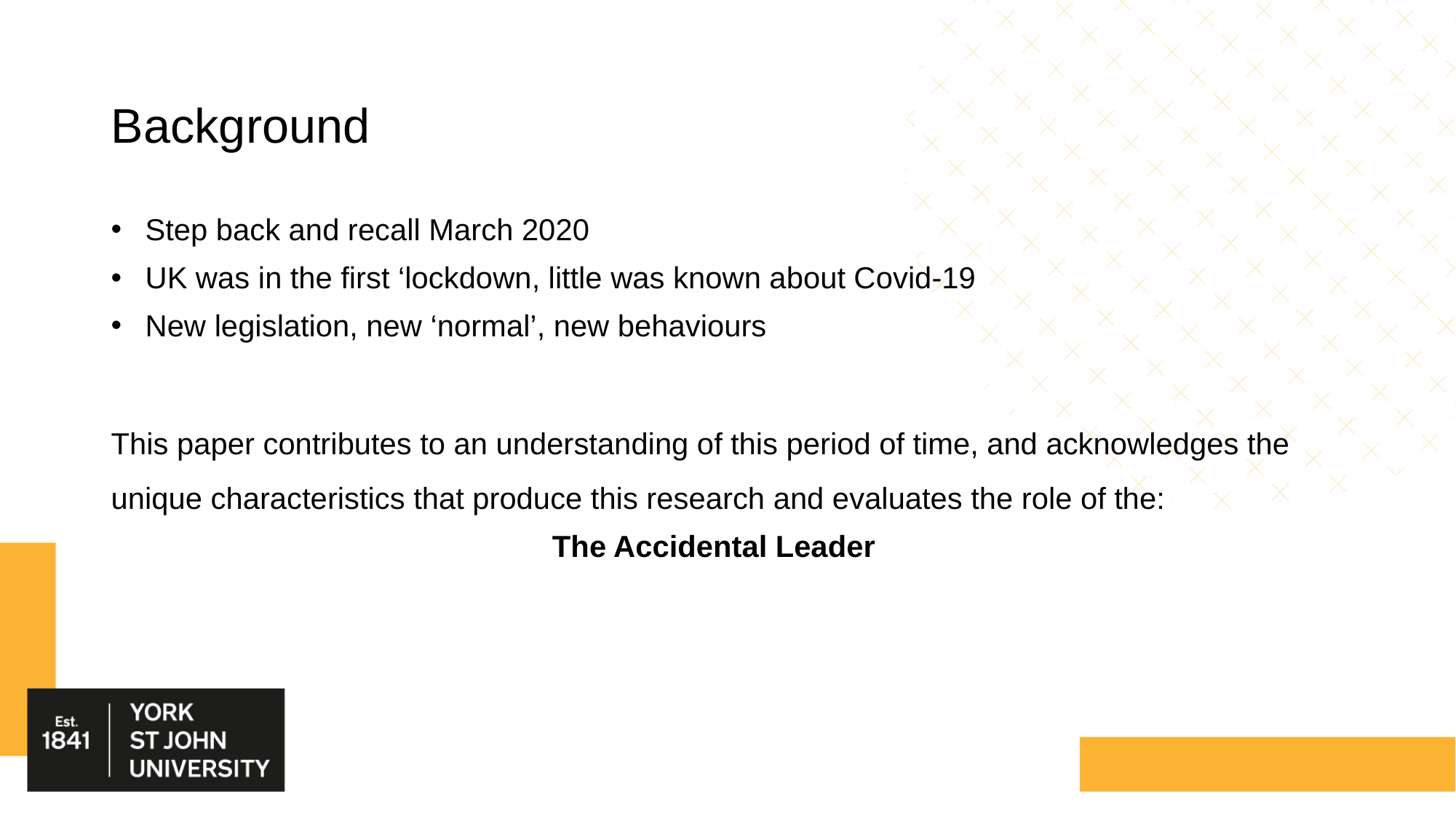

# Background
Step back and recall March 2020
UK was in the first ‘lockdown, little was known about Covid-19
New legislation, new ‘normal’, new behaviours

This paper contributes to an understanding of this period of time, and acknowledges the unique characteristics that produce this research and evaluates the role of the:
The Accidental Leader